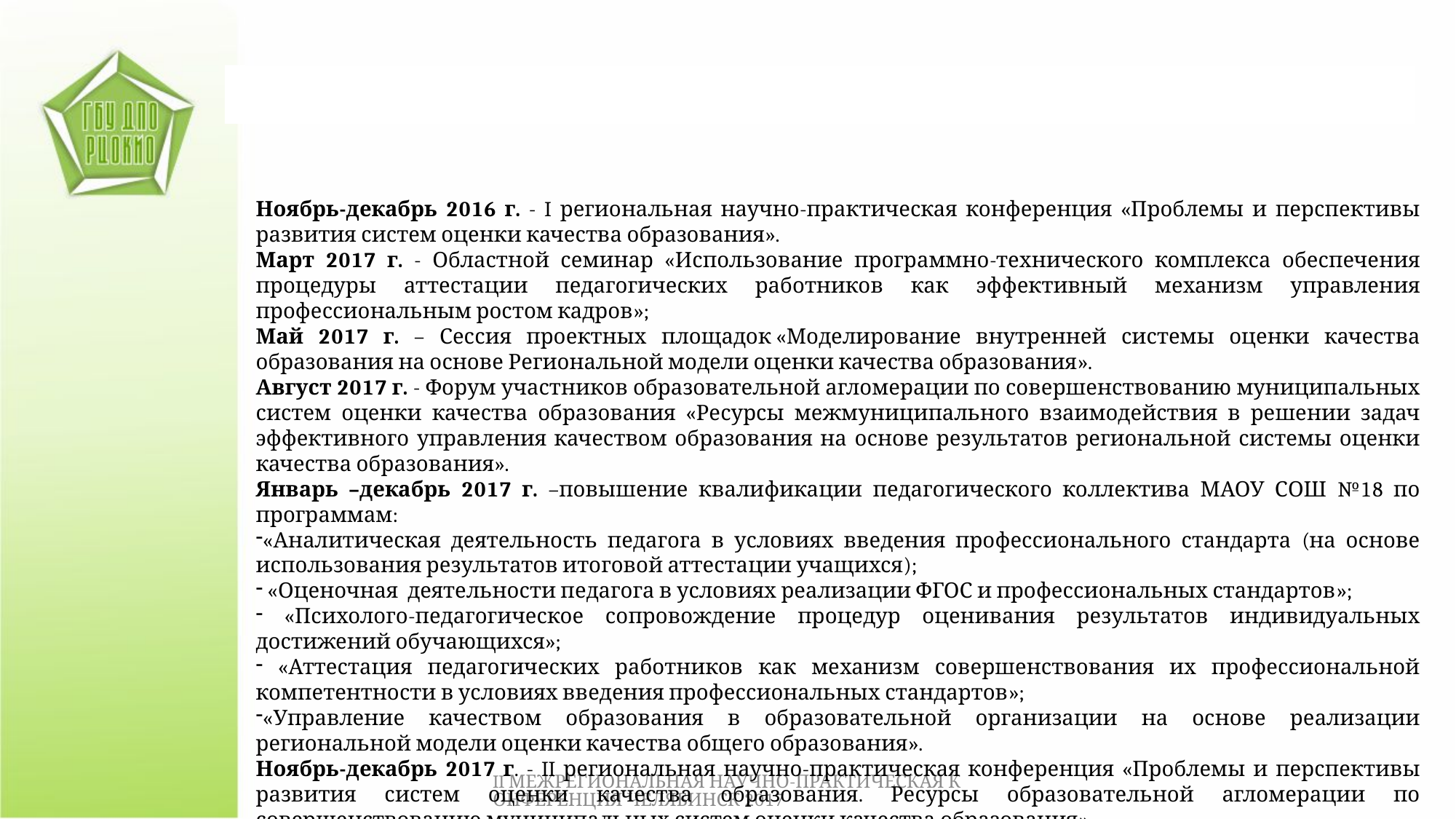

Ноябрь-декабрь 2016 г. - I региональная научно-практическая конференция «Проблемы и перспективы развития систем оценки качества образования».
Март 2017 г. - Областной семинар «Использование программно-технического комплекса обеспечения процедуры аттестации педагогических работников как эффективный механизм управления профессиональным ростом кадров»;
Май 2017 г. – Сессия проектных площадок «Моделирование внутренней системы оценки качества образования на основе Региональной модели оценки качества образования».
Август 2017 г. - Форум участников образовательной агломерации по совершенствованию муниципальных систем оценки качества образования «Ресурсы межмуниципального взаимодействия в решении задач эффективного управления качеством образования на основе результатов региональной системы оценки качества образования».
Январь –декабрь 2017 г. –повышение квалификации педагогического коллектива МАОУ СОШ №18 по программам:
«Аналитическая деятельность педагога в условиях введения профессионального стандарта (на основе использования результатов итоговой аттестации учащихся);
 «Оценочная  деятельности педагога в условиях реализации ФГОС и профессиональных стандартов»;
 «Психолого-педагогическое сопровождение процедур оценивания результатов индивидуальных достижений обучающихся»;
 «Аттестация педагогических работников как механизм совершенствования их профессиональной компетентности в условиях введения профессиональных стандартов»;
«Управление качеством образования в образовательной организации на основе реализации региональной модели оценки качества общего образования».
Ноябрь-декабрь 2017 г. - II региональная научно-практическая конференция «Проблемы и перспективы развития систем оценки качества образования. Ресурсы образовательной агломерации по совершенствованию муниципальных систем оценки качества образования».
II МЕЖРЕГИОНАЛЬНАЯ НАУЧНО-ПРАКТИЧЕСКАЯ КОНФЕРЕНЦИЯ ЧЕЛЯБИНСК 2017